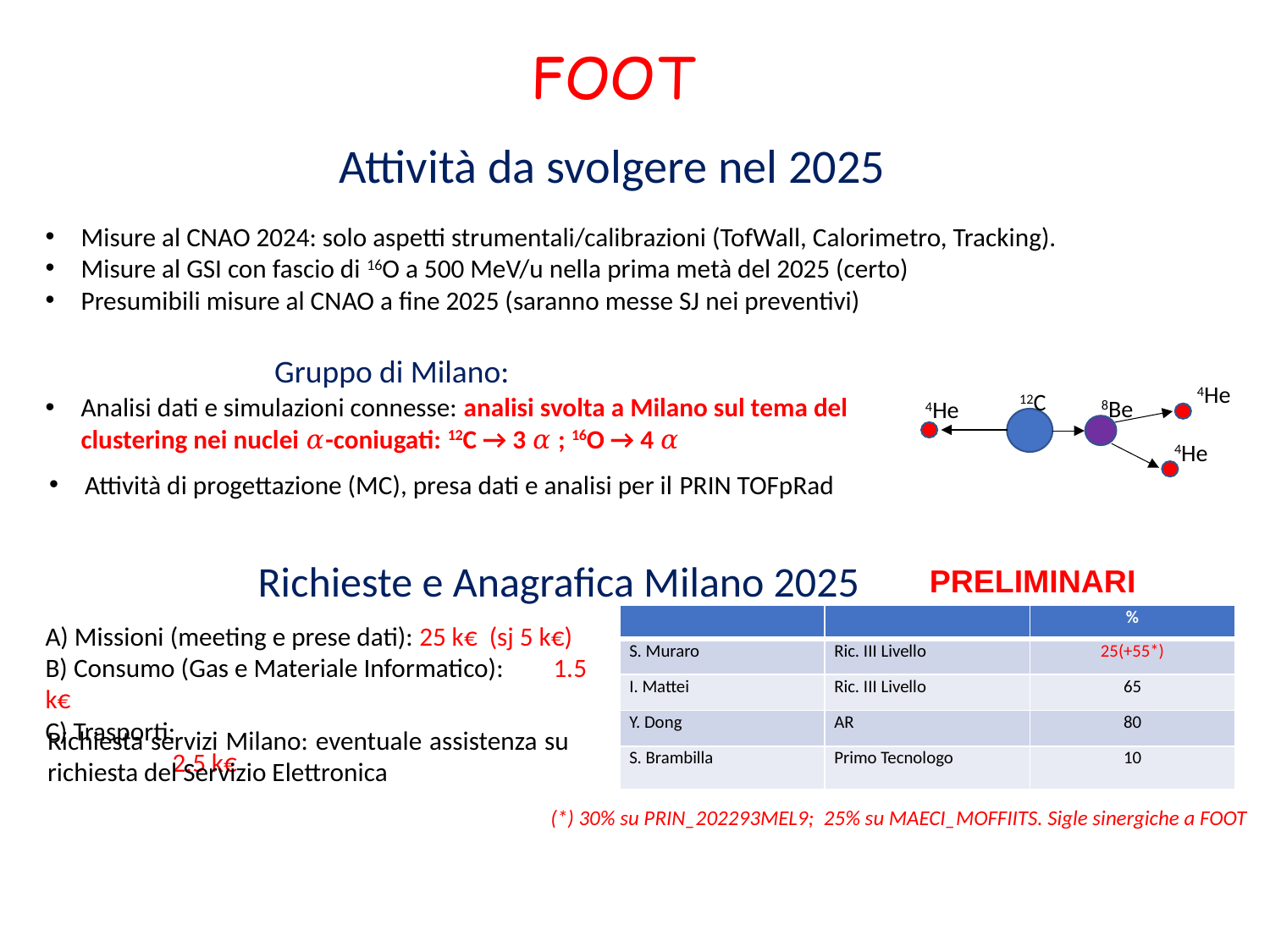

FOOT
Attività da svolgere nel 2025
Misure al CNAO 2024: solo aspetti strumentali/calibrazioni (TofWall, Calorimetro, Tracking).
Misure al GSI con fascio di 16O a 500 MeV/u nella prima metà del 2025 (certo)
Presumibili misure al CNAO a fine 2025 (saranno messe SJ nei preventivi)
Gruppo di Milano:
4He
12C
Analisi dati e simulazioni connesse: analisi svolta a Milano sul tema del clustering nei nuclei 𝛼-coniugati: 12C → 3 𝛼 ; 16O → 4 𝛼
8Be
4He

4He

Attività di progettazione (MC), presa dati e analisi per il PRIN TOFpRad
Richieste e Anagrafica Milano 2025
PRELIMINARI
|  |  | % |
| --- | --- | --- |
| S. Muraro | Ric. III Livello | 25(+55\*) |
| I. Mattei | Ric. III Livello | 65 |
| Y. Dong | AR | 80 |
| S. Brambilla | Primo Tecnologo | 10 |
A) Missioni (meeting e prese dati): 25 k€  (sj 5 k€)
B) Consumo (Gas e Materiale Informatico): 	1.5 k€
C) Trasporti: 				2.5 k€
Richiesta servizi Milano: eventuale assistenza su richiesta del Servizio Elettronica
(*) 30% su PRIN_202293MEL9;  25% su MAECI_MOFFIITS. Sigle sinergiche a FOOT